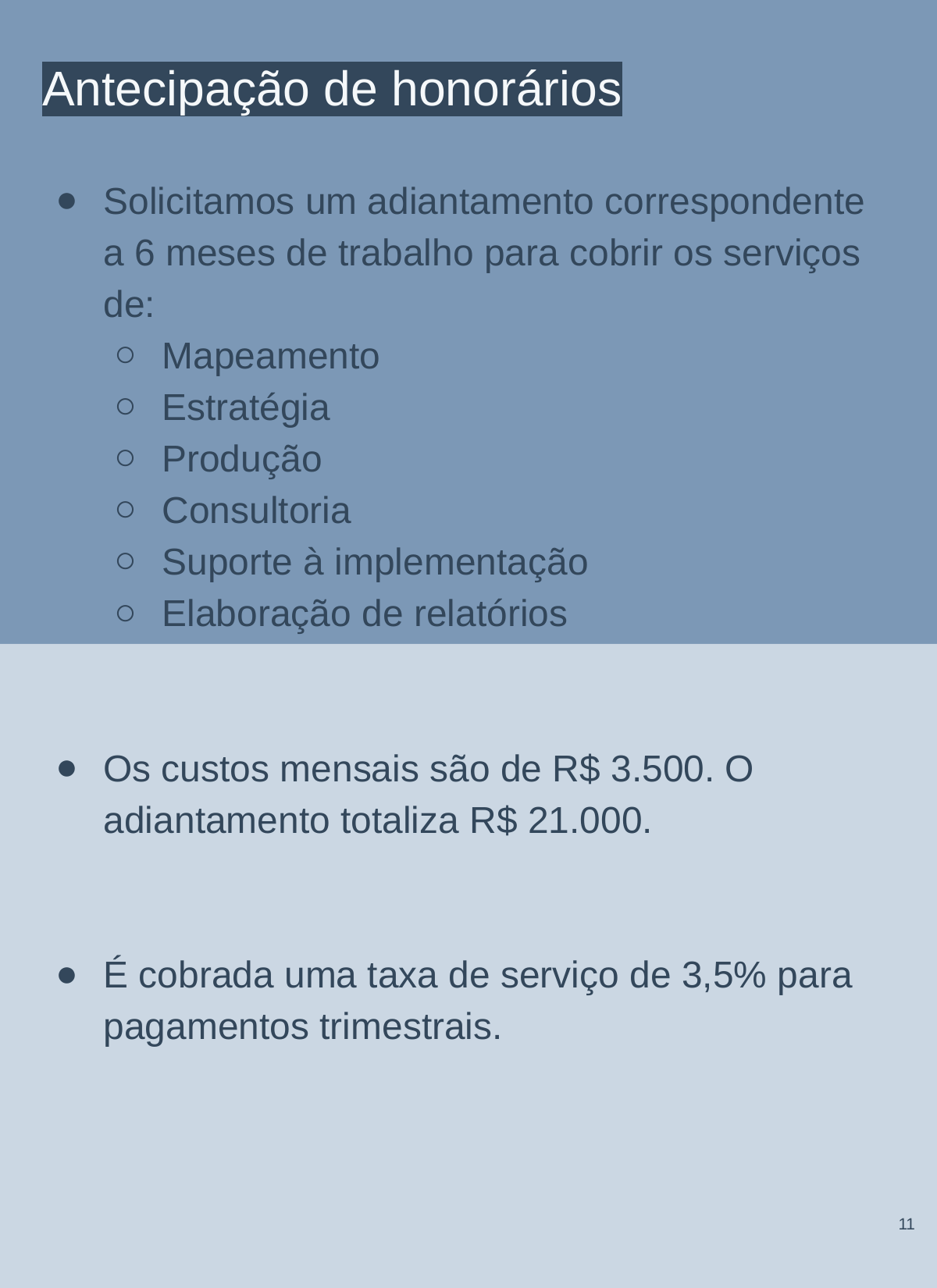

# Antecipação de honorários
Solicitamos um adiantamento correspondente a 6 meses de trabalho para cobrir os serviços de:
Mapeamento
Estratégia
Produção
Consultoria
Suporte à implementação
Elaboração de relatórios

Os custos mensais são de R$ 3.500. O adiantamento totaliza R$ 21.000.

É cobrada uma taxa de serviço de 3,5% para pagamentos trimestrais.

11